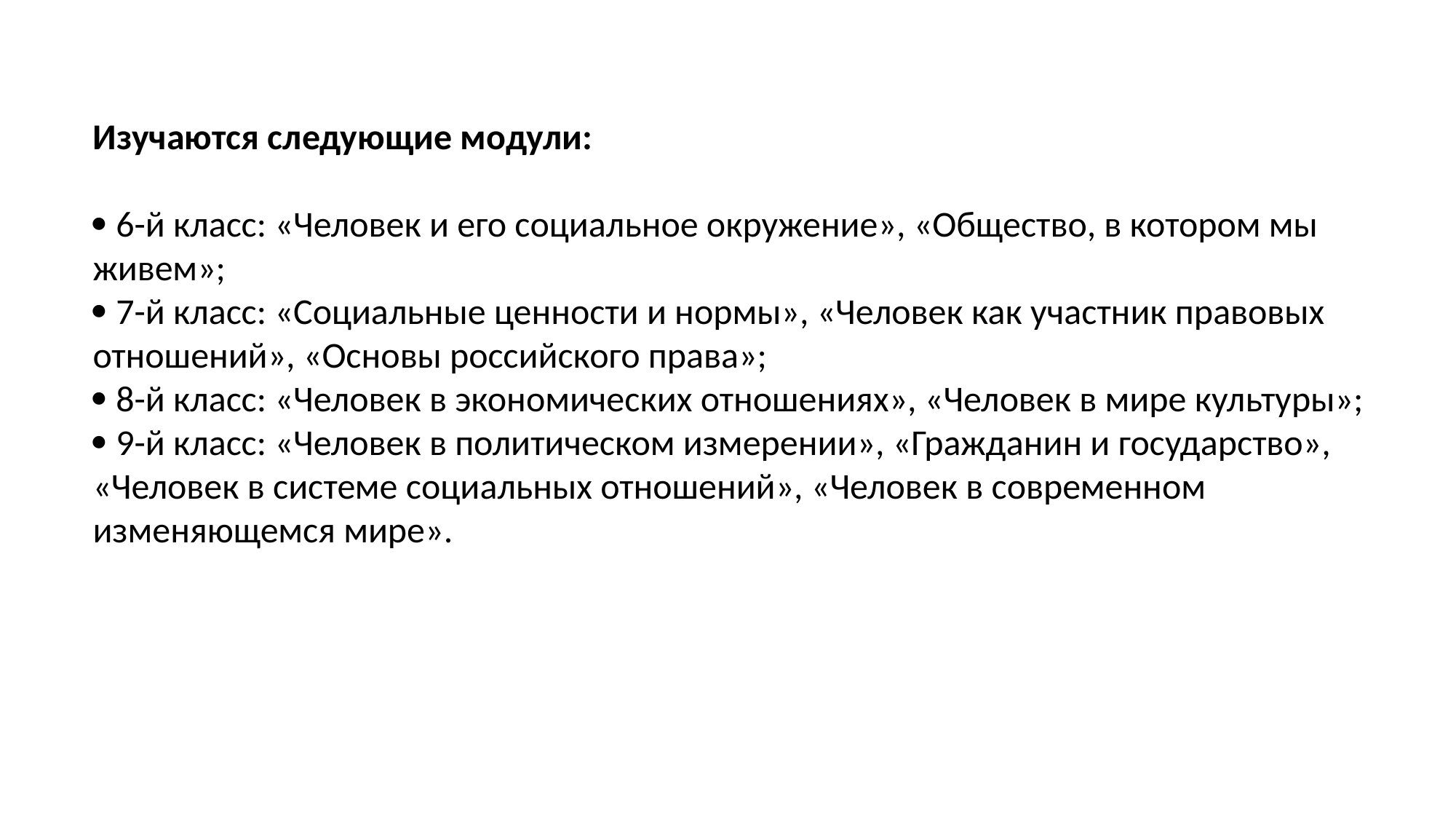

# Изучаются следующие модули:
• 6-й класс: «Человек и его социальное окружение», «Общество, в котором мы живем»;
• 7-й класс: «Социальные ценности и нормы», «Человек как участник правовых отношений», «Основы российского права»;
• 8-й класс: «Человек в экономических отношениях», «Человек в мире культуры»;
• 9-й класс: «Человек в политическом измерении», «Гражданин и государство», «Человек в системе социальных отношений», «Человек в современном изменяющемся мире».